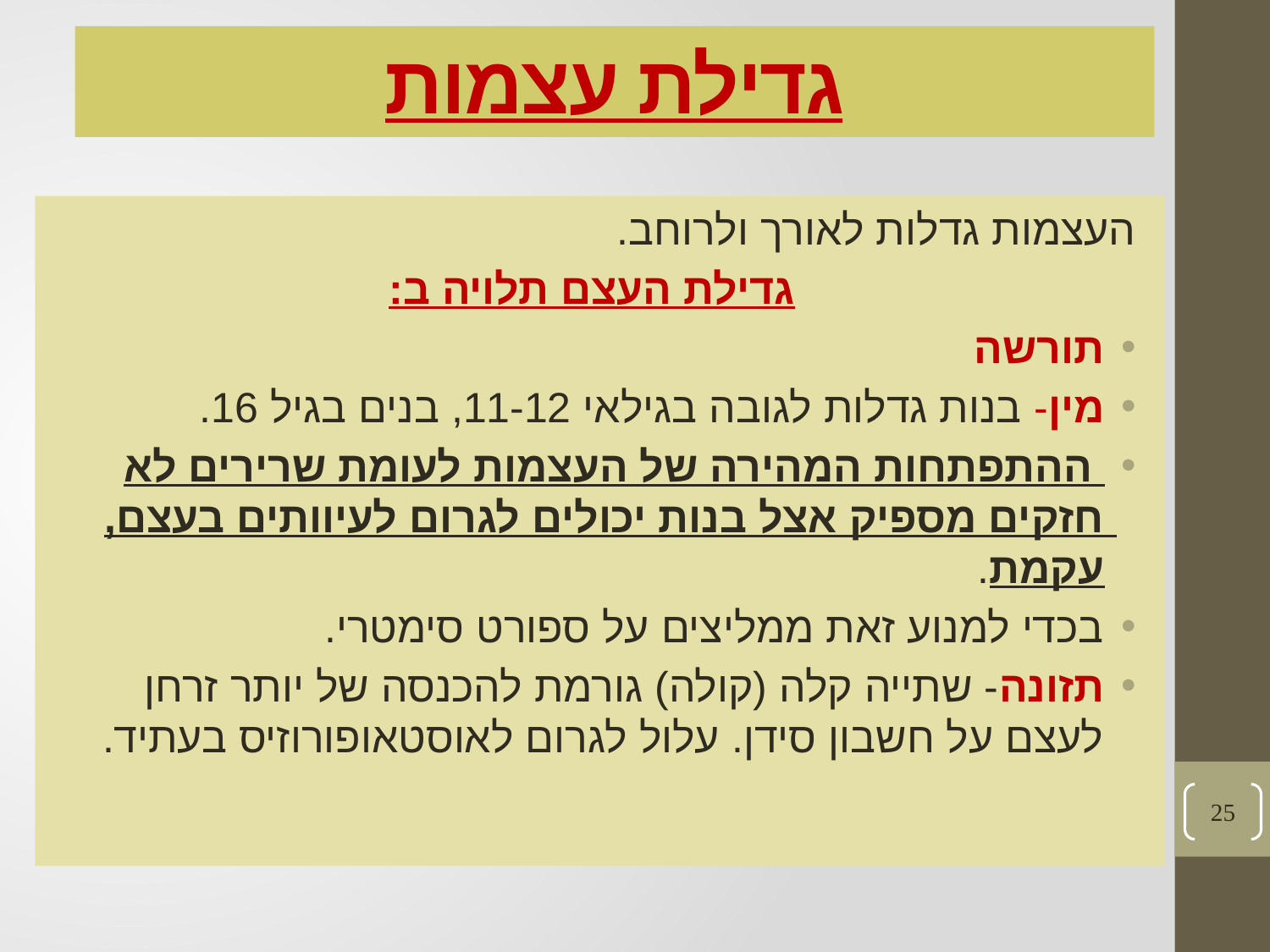

# גדילת עצמות
העצמות גדלות לאורך ולרוחב.
גדילת העצם תלויה ב:
תורשה
מין- בנות גדלות לגובה בגילאי 11-12, בנים בגיל 16.
 ההתפתחות המהירה של העצמות לעומת שרירים לא חזקים מספיק אצל בנות יכולים לגרום לעיוותים בעצם, עקמת.
בכדי למנוע זאת ממליצים על ספורט סימטרי.
תזונה- שתייה קלה (קולה) גורמת להכנסה של יותר זרחן לעצם על חשבון סידן. עלול לגרום לאוסטאופורוזיס בעתיד.
25